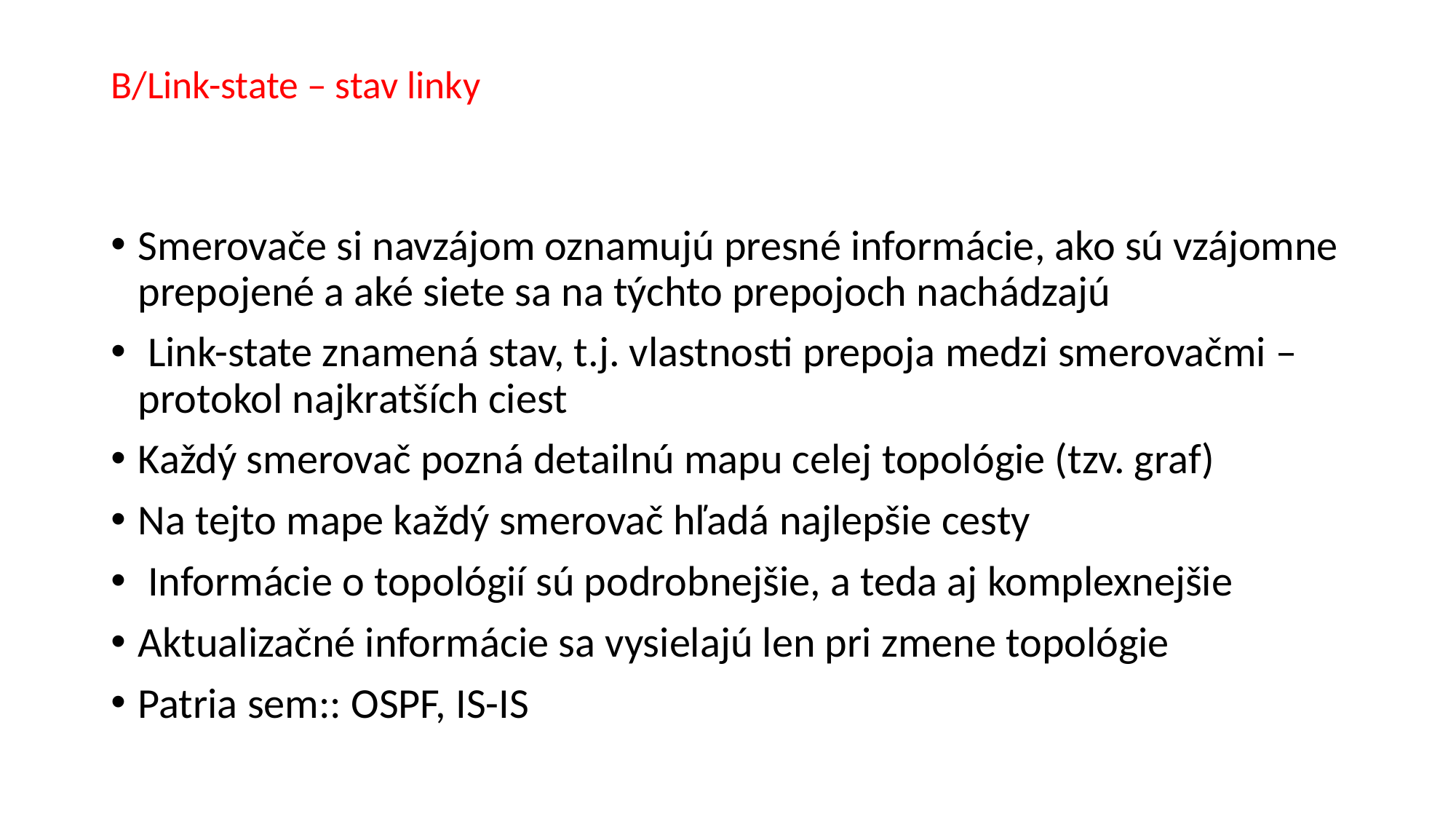

# B/Link-state – stav linky
Smerovače si navzájom oznamujú presné informácie, ako sú vzájomne prepojené a aké siete sa na týchto prepojoch nachádzajú
 Link-state znamená stav, t.j. vlastnosti prepoja medzi smerovačmi – protokol najkratších ciest
Každý smerovač pozná detailnú mapu celej topológie (tzv. graf)
Na tejto mape každý smerovač hľadá najlepšie cesty
 Informácie o topológií sú podrobnejšie, a teda aj komplexnejšie
Aktualizačné informácie sa vysielajú len pri zmene topológie
Patria sem:: OSPF, IS-IS